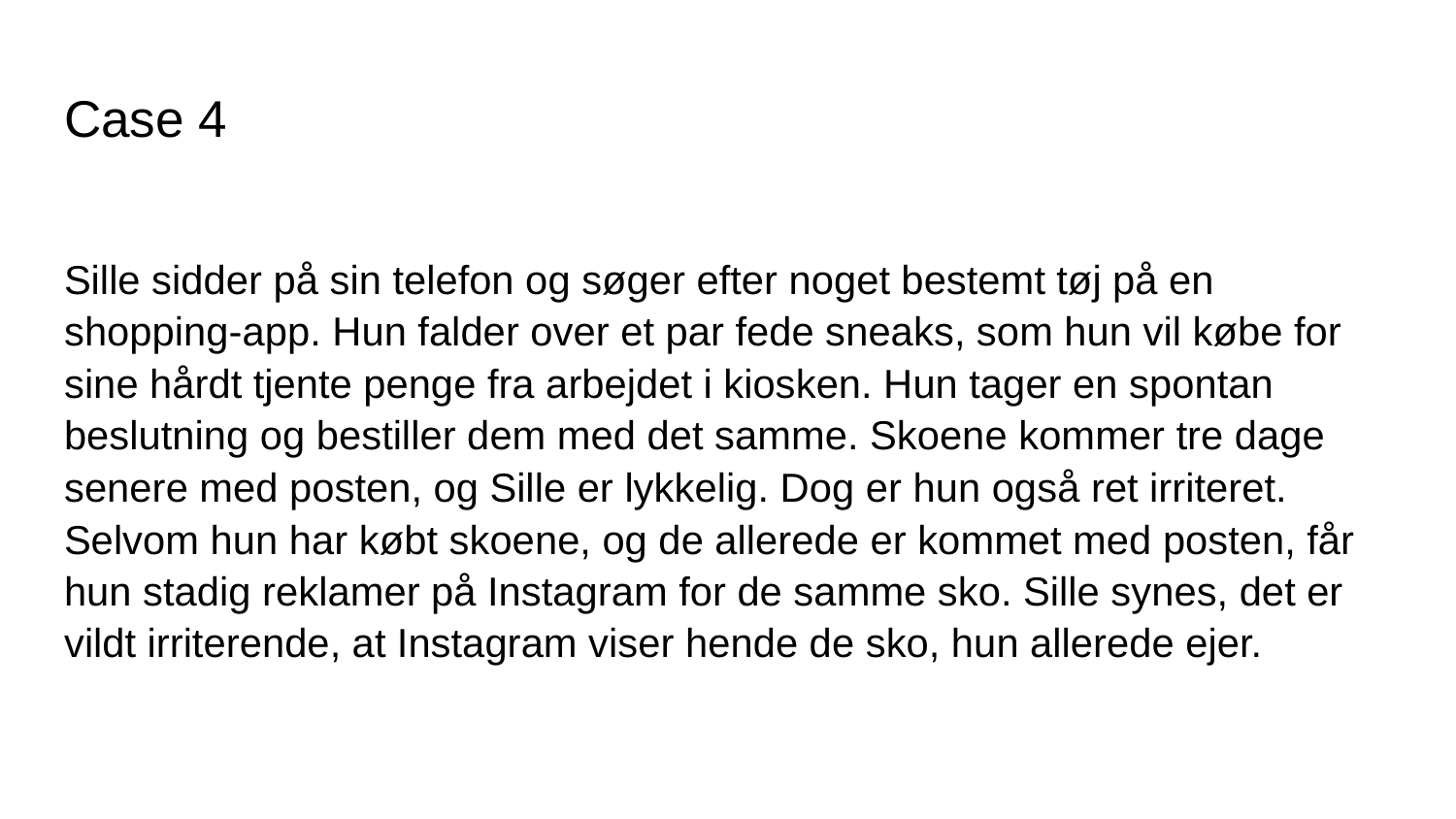

# Case 4

Sille sidder på sin telefon og søger efter noget bestemt tøj på en shopping-app. Hun falder over et par fede sneaks, som hun vil købe for sine hårdt tjente penge fra arbejdet i kiosken. Hun tager en spontan beslutning og bestiller dem med det samme. Skoene kommer tre dage senere med posten, og Sille er lykkelig. Dog er hun også ret irriteret. Selvom hun har købt skoene, og de allerede er kommet med posten, får hun stadig reklamer på Instagram for de samme sko. Sille synes, det er vildt irriterende, at Instagram viser hende de sko, hun allerede ejer.